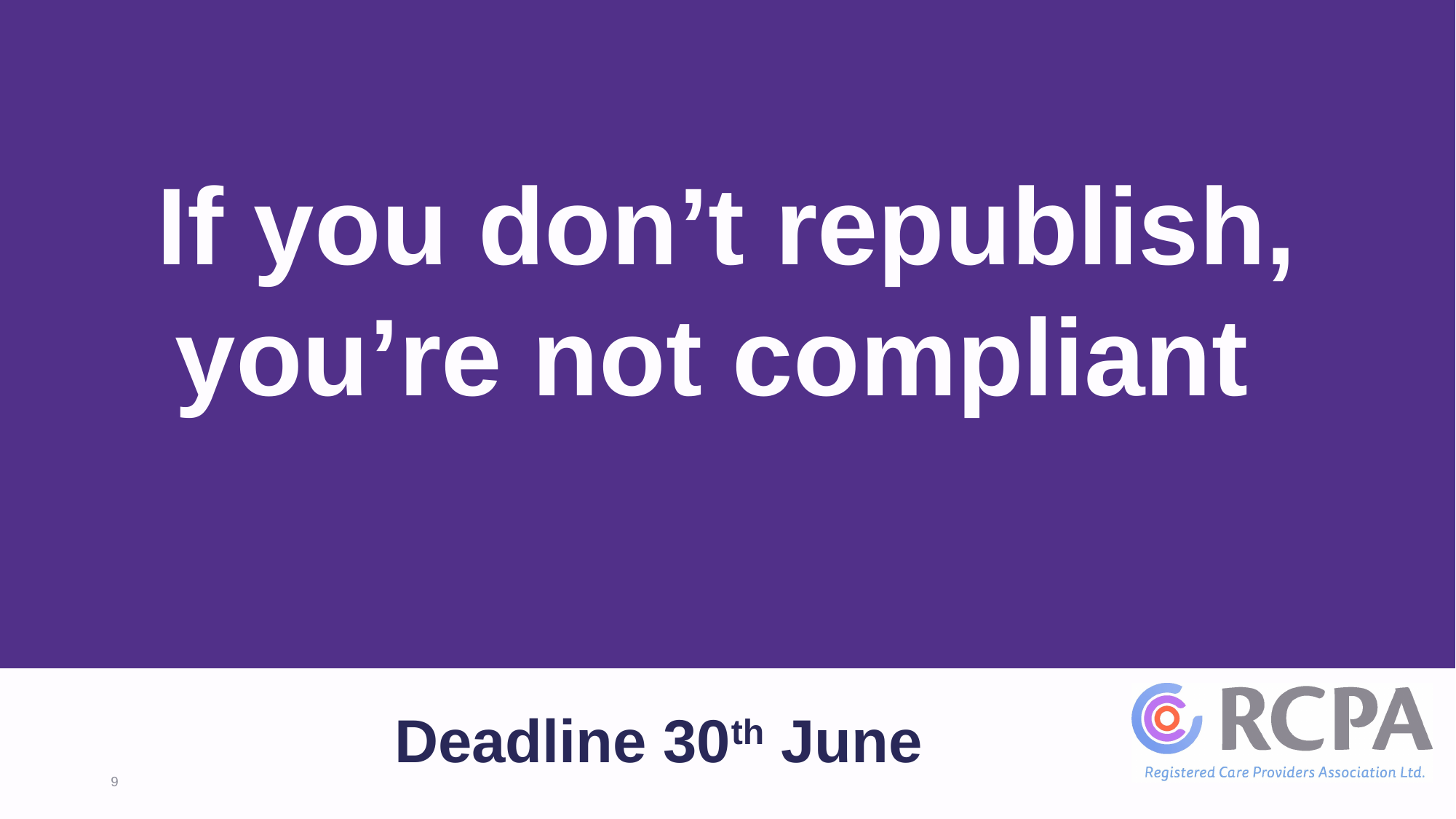

If you don’t republish, you’re not compliant

Deadline 30th June
9